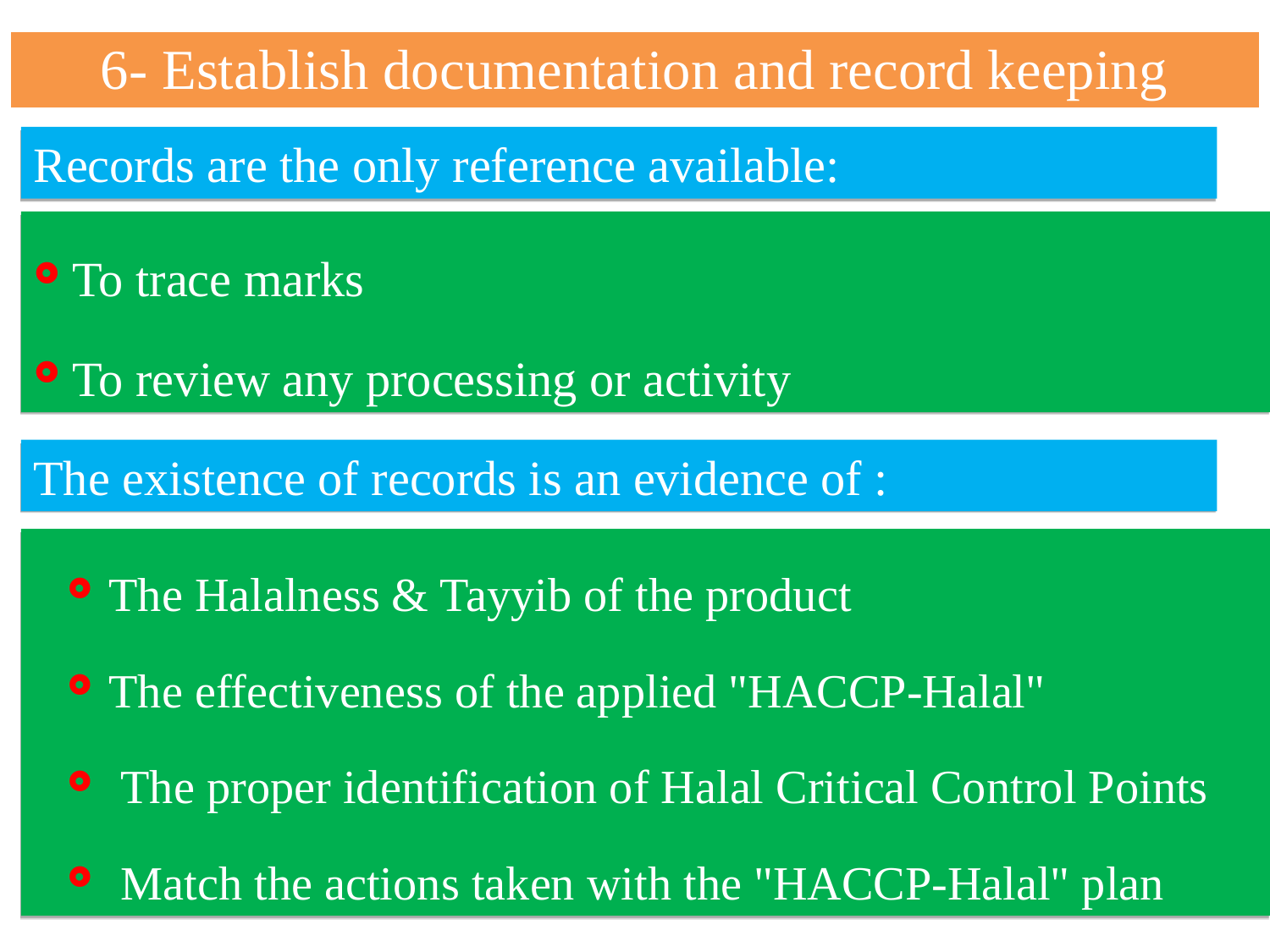

6- Establish documentation and record keeping
Records are the only reference available:
 To trace marks
 To review any processing or activity
The existence of records is an evidence of :
 The Halalness & Tayyib of the product
 The effectiveness of the applied "HACCP-Halal"
  The proper identification of Halal Critical Control Points
  Match the actions taken with the "HACCP-Halal" plan